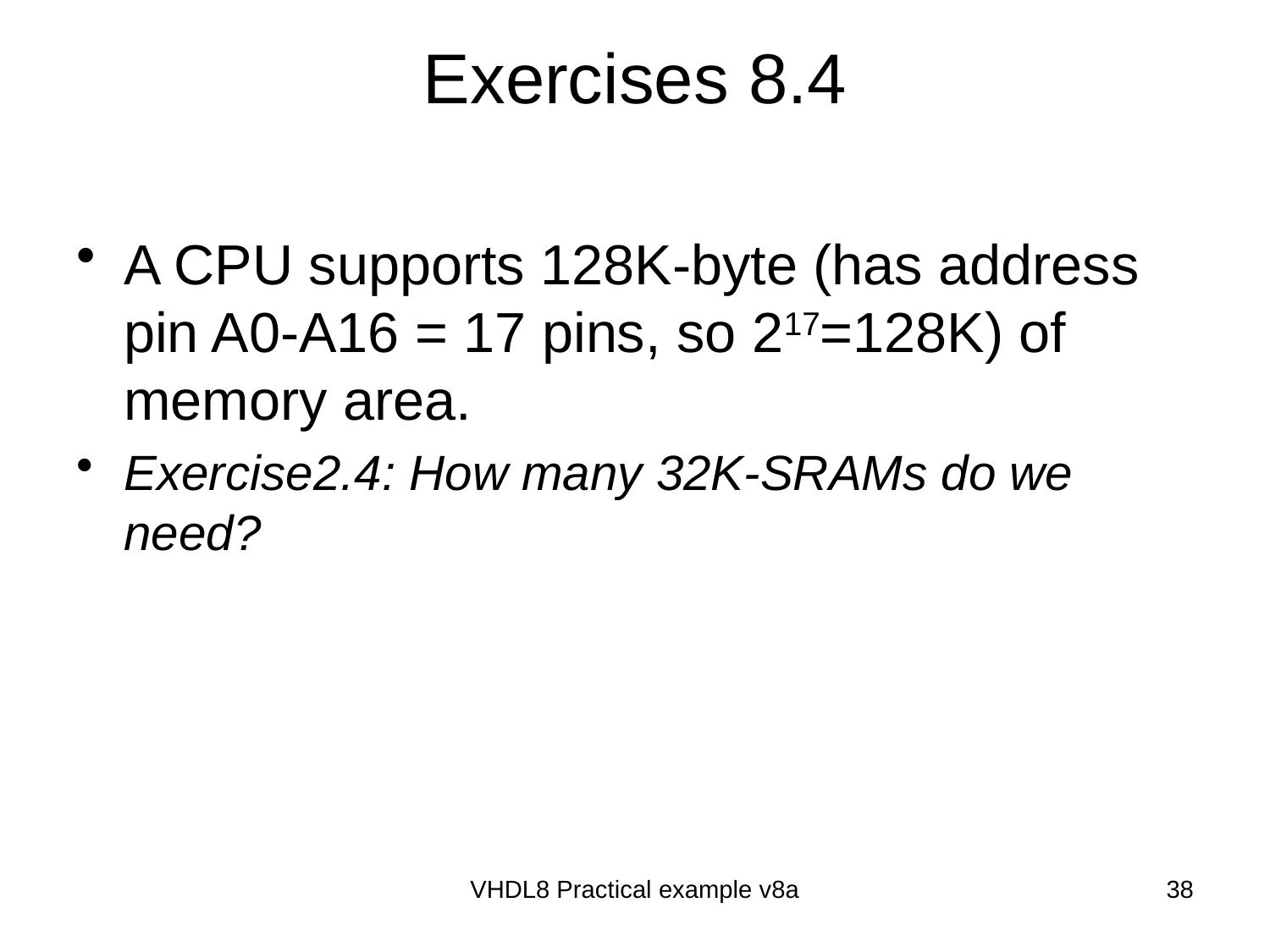

# Exercises 8.4
A CPU supports 128K-byte (has address pin A0-A16 = 17 pins, so 217=128K) of memory area.
Exercise2.4: How many 32K-SRAMs do we need?

VHDL8 Practical example v8a
38